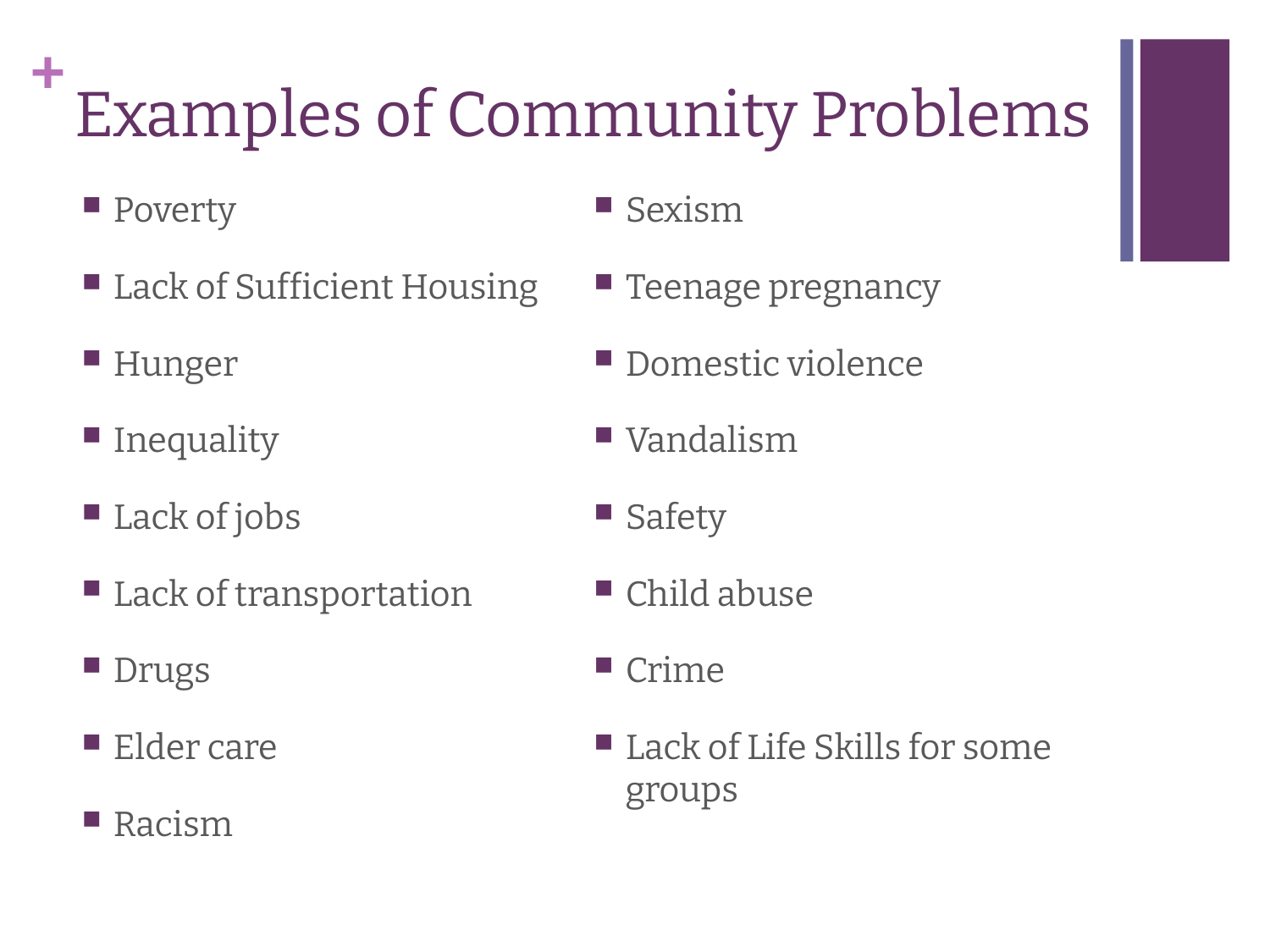

# Examples of Community Problems
Poverty
Lack of Sufficient Housing
Hunger
Inequality
Lack of jobs
Lack of transportation
Drugs
Elder care
Racism
Sexism
Teenage pregnancy
Domestic violence
Vandalism
Safety
Child abuse
Crime
Lack of Life Skills for some groups